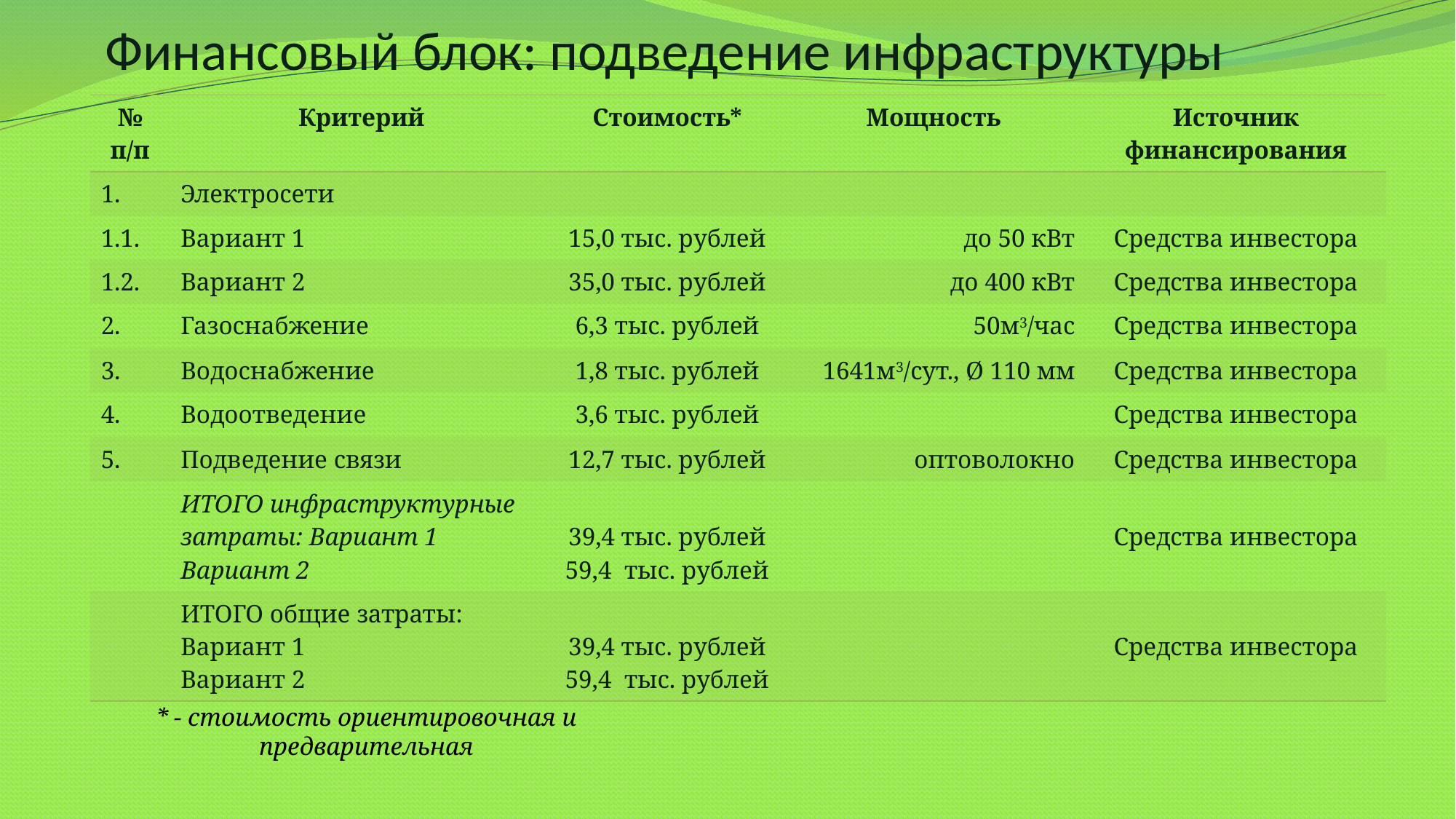

# Финансовый блок: подведение инфраструктуры
| № п/п | Критерий | Стоимость\* | Мощность | Источник финансирования |
| --- | --- | --- | --- | --- |
| 1. | Электросети |  |  |  |
| 1.1. | Вариант 1 | 15,0 тыс. рублей | до 50 кВт | Средства инвестора |
| 1.2. | Вариант 2 | 35,0 тыс. рублей | до 400 кВт | Средства инвестора |
| 2. | Газоснабжение | 6,3 тыс. рублей | 50м3/час | Средства инвестора |
| 3. | Водоснабжение | 1,8 тыс. рублей | 1641м3/сут., Ø 110 мм | Средства инвестора |
| 4. | Водоотведение | 3,6 тыс. рублей |  | Средства инвестора |
| 5. | Подведение связи | 12,7 тыс. рублей | оптоволокно | Средства инвестора |
|  | ИТОГО инфраструктурные затраты: Вариант 1 Вариант 2 | 39,4 тыс. рублей 59,4 тыс. рублей |  | Средства инвестора |
|  | ИТОГО общие затраты: Вариант 1 Вариант 2 | 39,4 тыс. рублей 59,4 тыс. рублей |  | Средства инвестора |
* - стоимость ориентировочная и предварительная